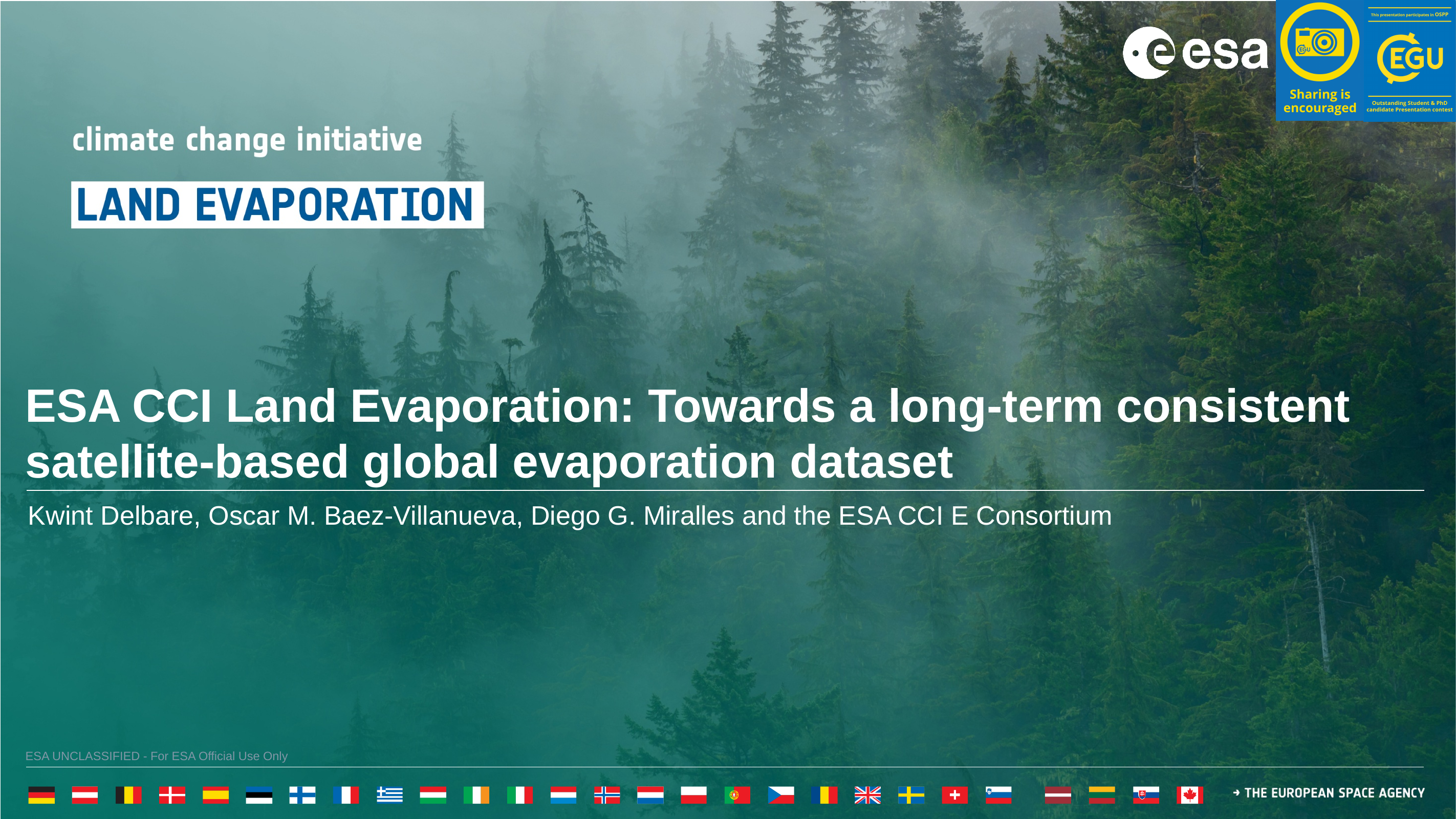

ESA CCI Land Evaporation: Towards a long-term consistent satellite-based global evaporation dataset
Kwint Delbare, Oscar M. Baez-Villanueva, Diego G. Miralles and the ESA CCI E Consortium